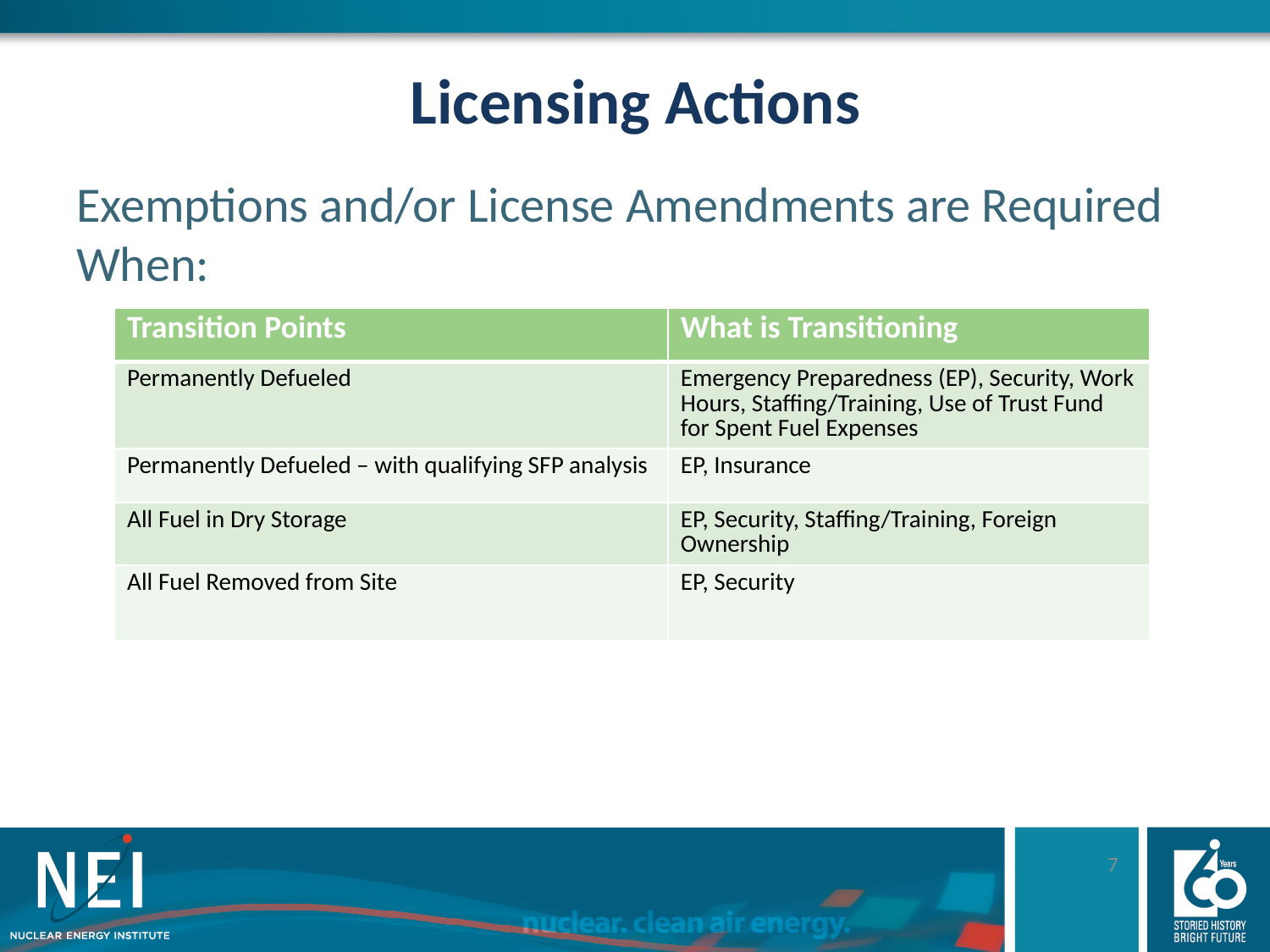

# Licensing Actions
Exemptions and/or License Amendments are Required When:

| Transition Points | What is Transitioning |
| --- | --- |
| Permanently Defueled | Emergency Preparedness (EP), Security, Work Hours, Staffing/Training, Use of Trust Fund for Spent Fuel Expenses |
| Permanently Defueled – with qualifying SFP analysis | EP, Insurance |
| All Fuel in Dry Storage | EP, Security, Staffing/Training, Foreign Ownership |
| All Fuel Removed from Site | EP, Security |
7